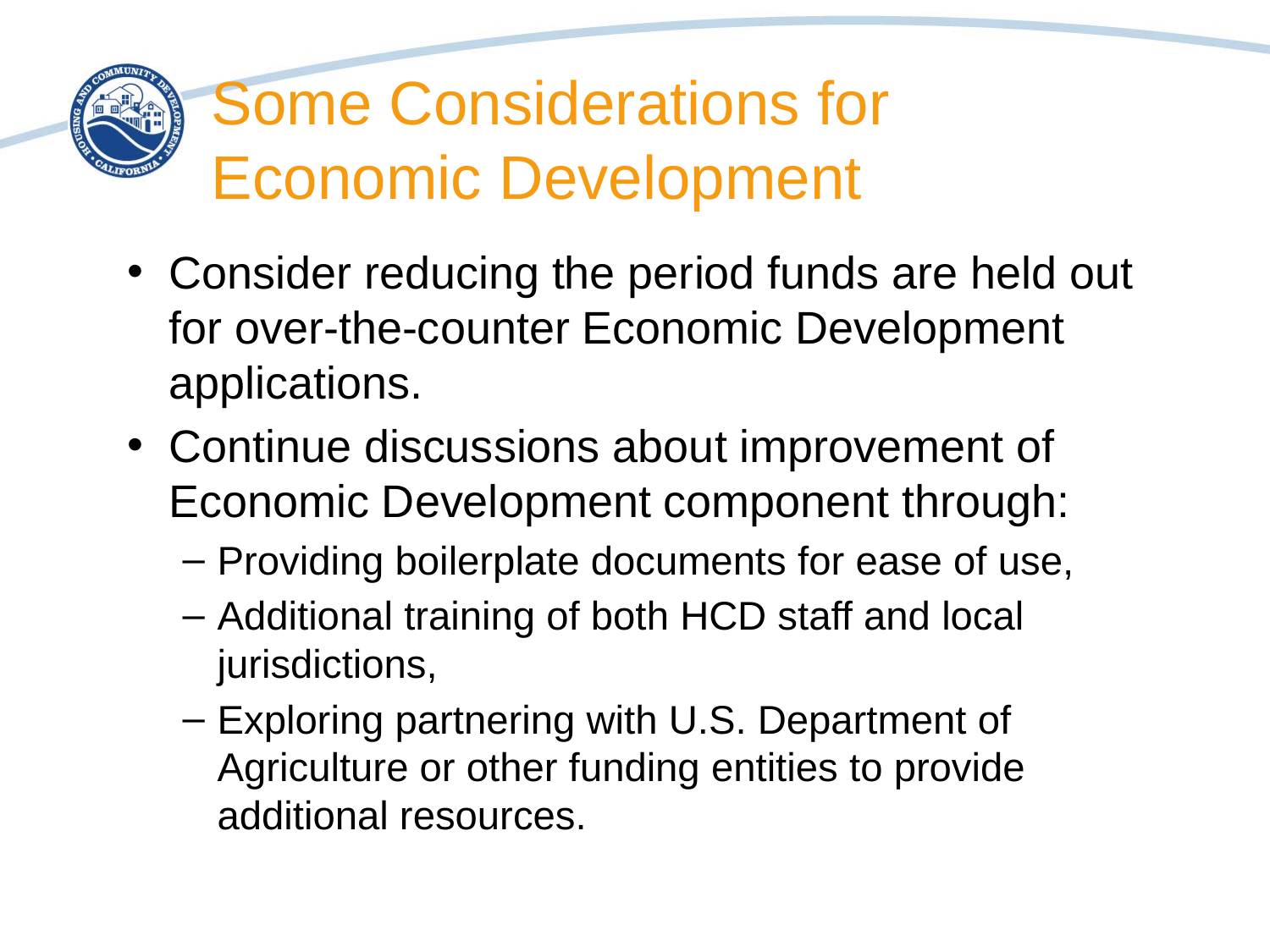

# Some Considerations for Economic Development
Consider reducing the period funds are held out for over-the-counter Economic Development applications.
Continue discussions about improvement of Economic Development component through:
Providing boilerplate documents for ease of use,
Additional training of both HCD staff and local jurisdictions,
Exploring partnering with U.S. Department of Agriculture or other funding entities to provide additional resources.